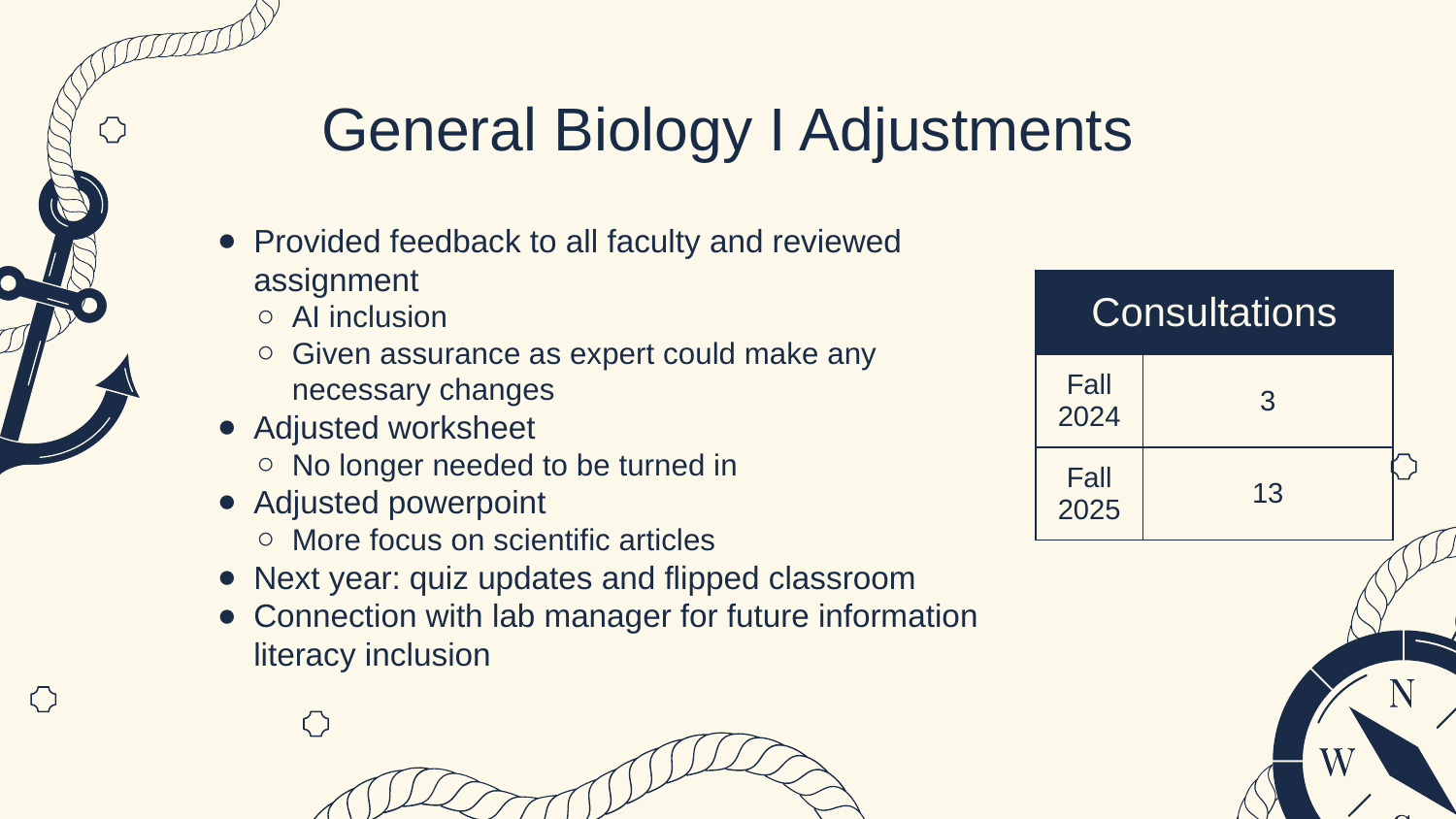

General Biology I Adjustments
Provided feedback to all faculty and reviewed assignment
AI inclusion
Given assurance as expert could make any necessary changes
Adjusted worksheet
No longer needed to be turned in
Adjusted powerpoint
More focus on scientific articles
Next year: quiz updates and flipped classroom
Connection with lab manager for future information literacy inclusion
| Consultations |  |
| --- | --- |
| Fall 2024 | 3 |
| Fall 2025 | 13 |